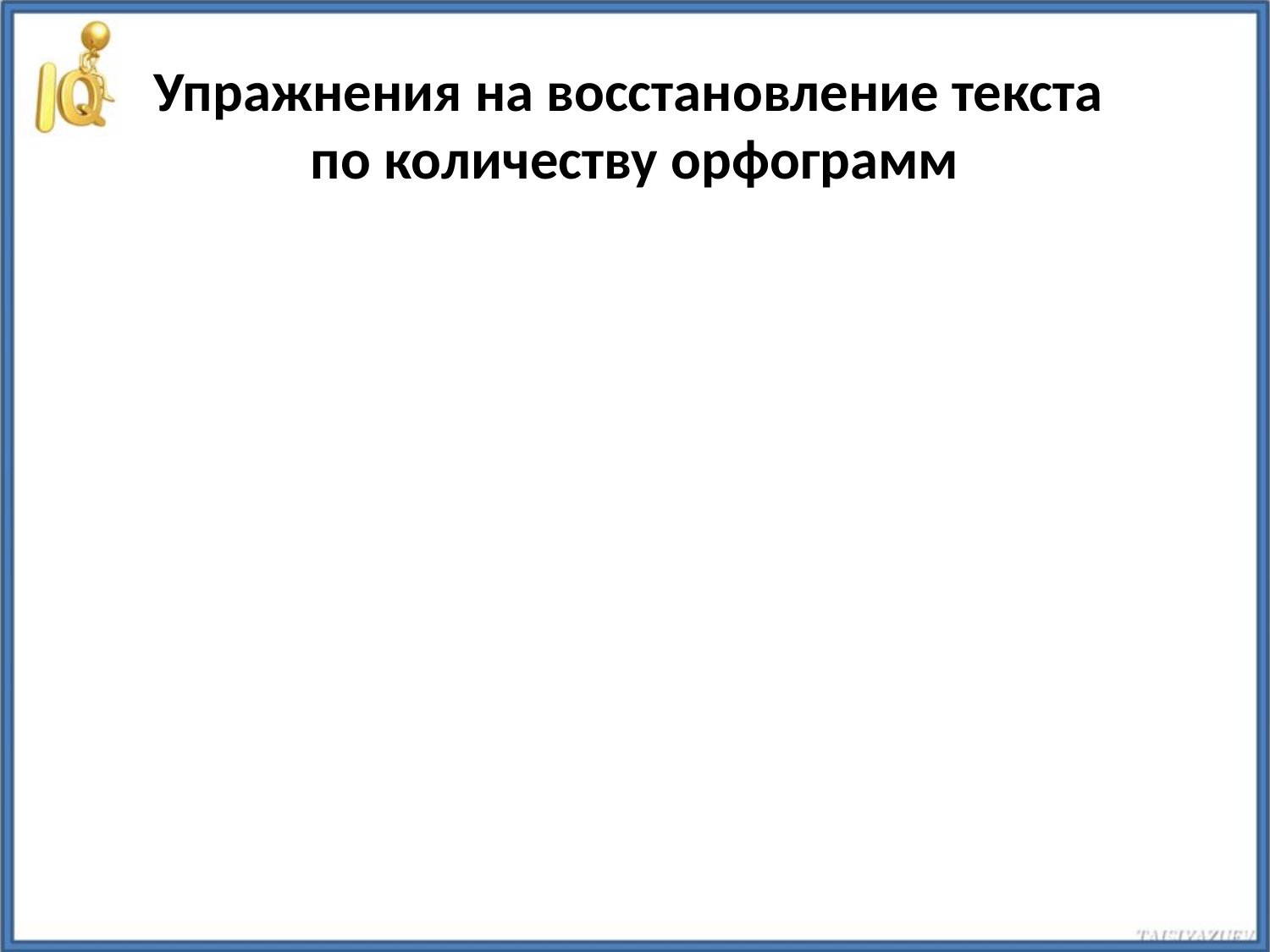

# Упражнения на восстановление текста по количеству орфограмм